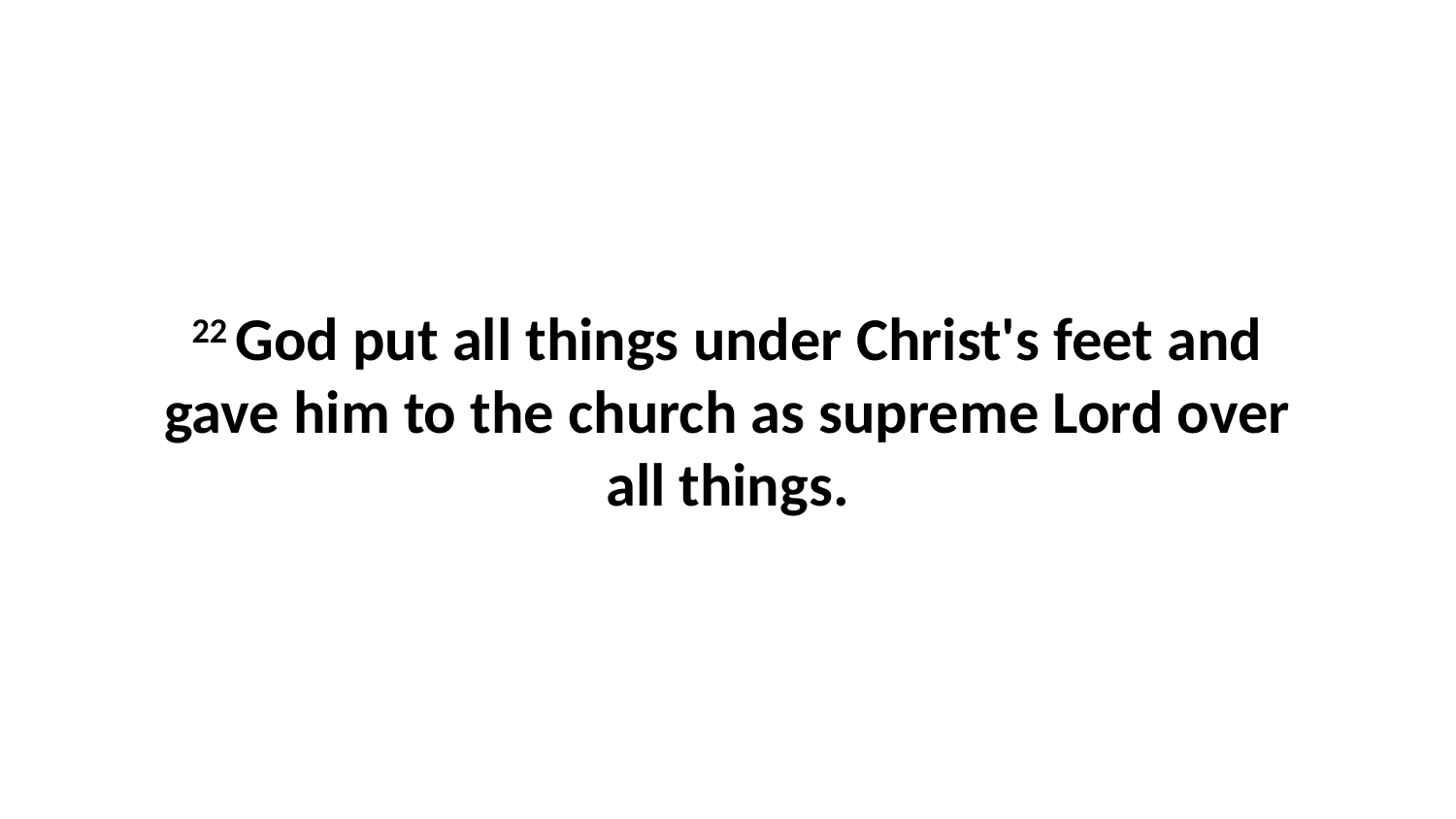

22 God put all things under Christ's feet and gave him to the church as supreme Lord over all things.